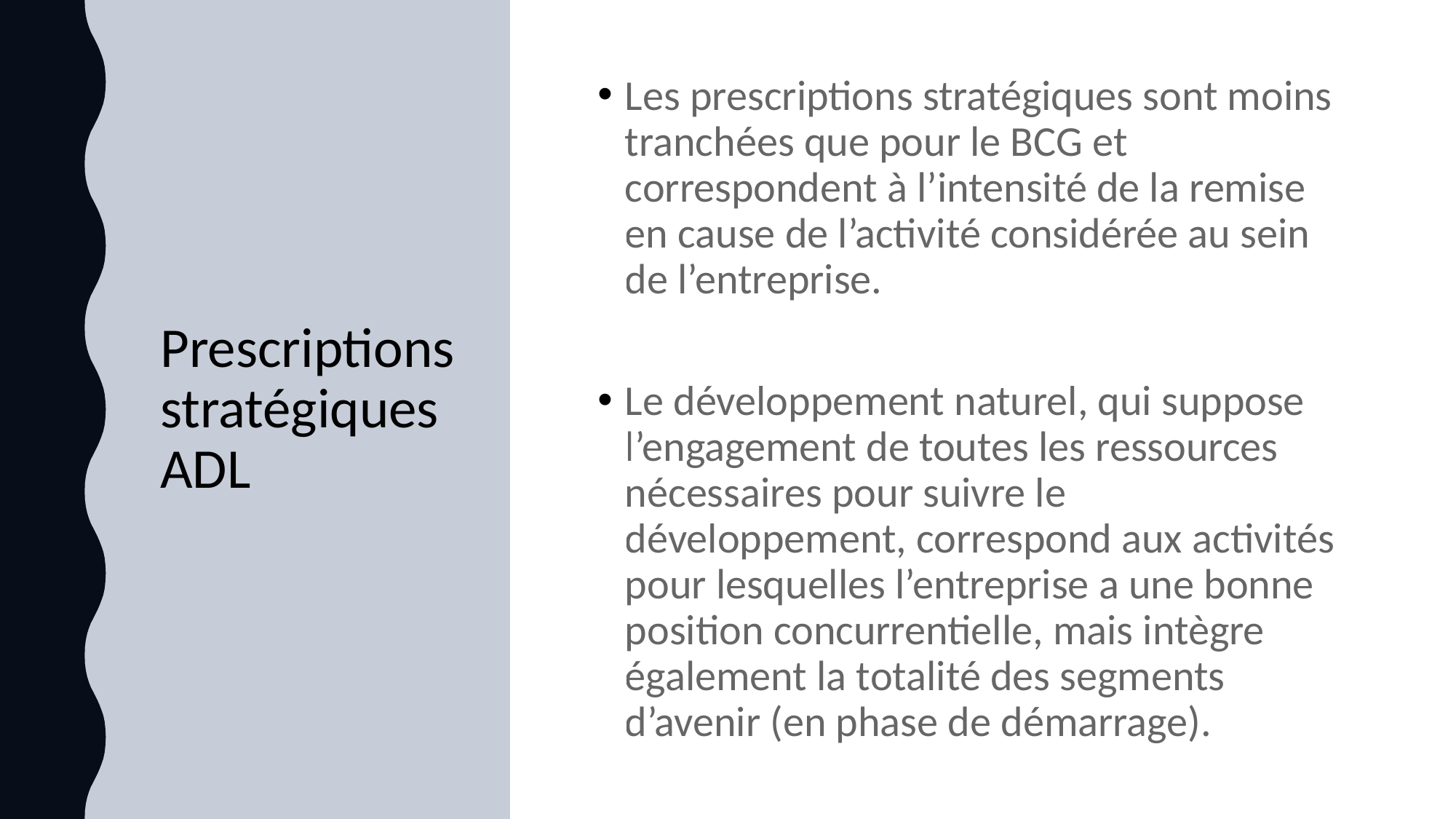

# Prescriptions stratégiques ADL
Les prescriptions stratégiques sont moins tranchées que pour le BCG et correspondent à l’intensité de la remise en cause de l’activité considérée au sein de l’entreprise.

Le développement naturel, qui suppose l’engagement de toutes les ressources nécessaires pour suivre le développement, correspond aux activités pour lesquelles l’entreprise a une bonne position concurrentielle, mais intègre également la totalité des segments d’avenir (en phase de démarrage).